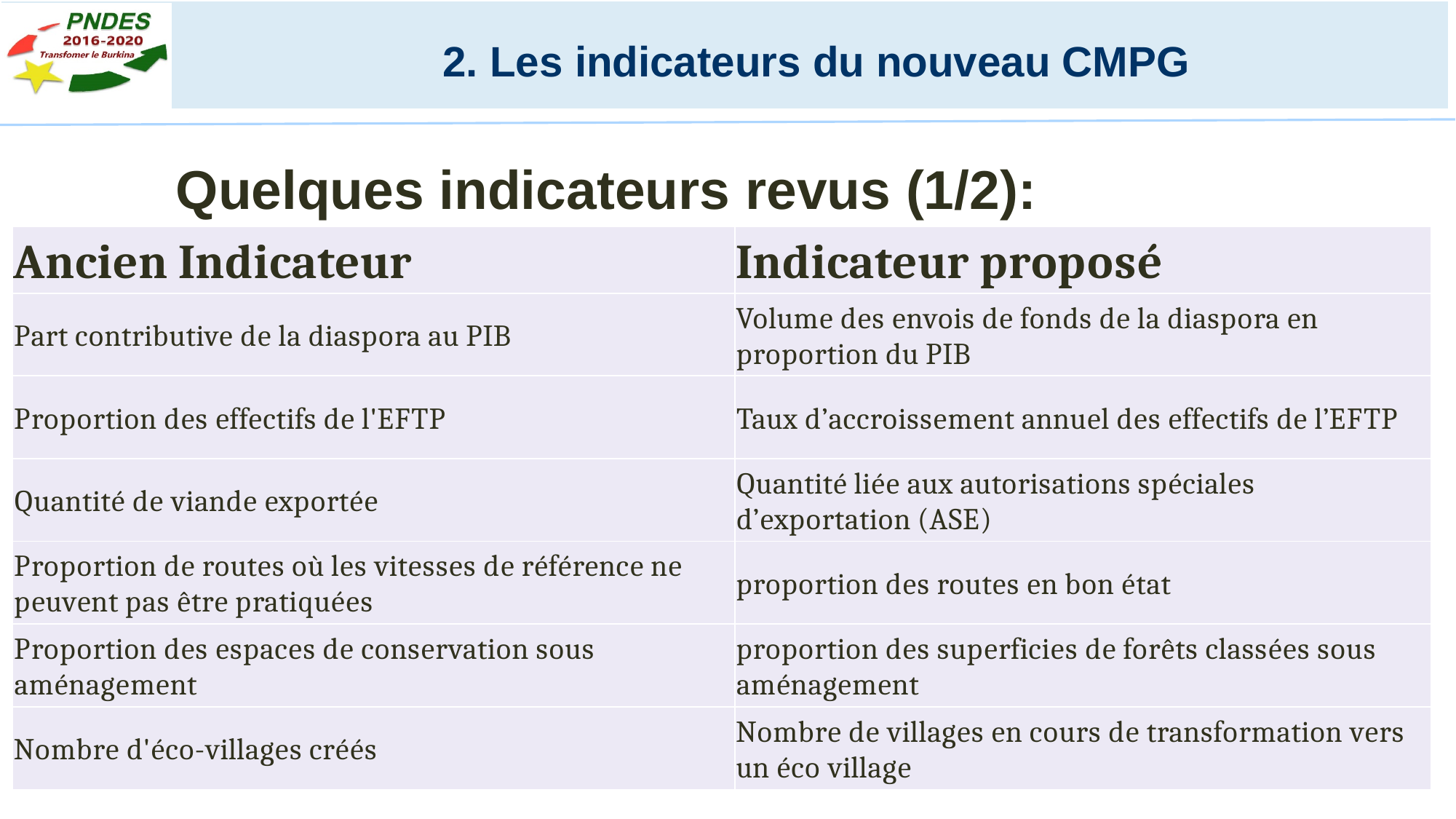

# 2. Les indicateurs du nouveau CMPG
Quelques indicateurs revus (1/2):
| Ancien Indicateur | Indicateur proposé |
| --- | --- |
| Part contributive de la diaspora au PIB | Volume des envois de fonds de la diaspora en proportion du PIB |
| Proportion des effectifs de l'EFTP | Taux d’accroissement annuel des effectifs de l’EFTP |
| Quantité de viande exportée | Quantité liée aux autorisations spéciales d’exportation (ASE) |
| Proportion de routes où les vitesses de référence ne peuvent pas être pratiquées | proportion des routes en bon état |
| Proportion des espaces de conservation sous aménagement | proportion des superficies de forêts classées sous aménagement |
| Nombre d'éco-villages créés | Nombre de villages en cours de transformation vers un éco village |